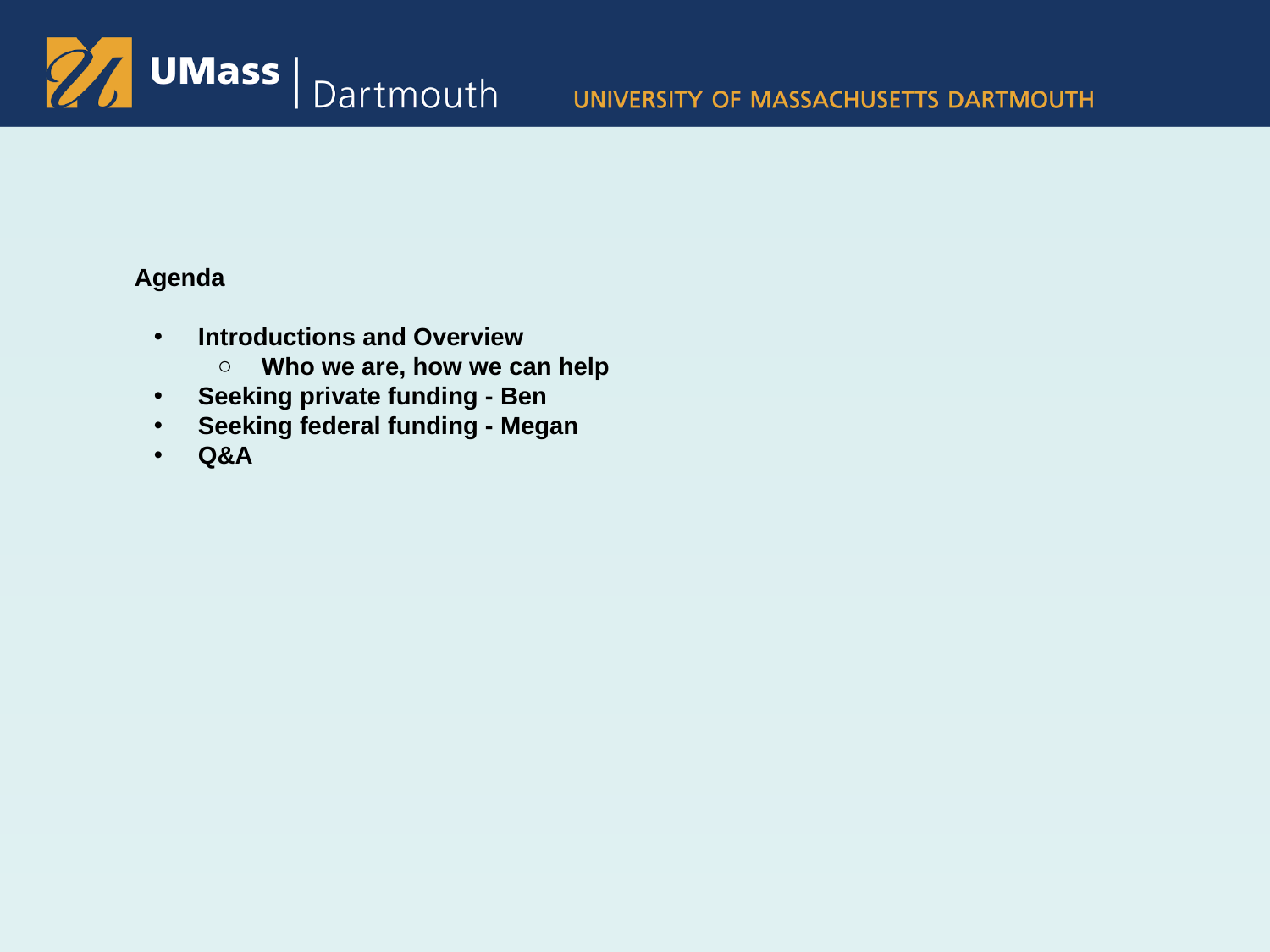

Agenda

Introductions and Overview
Who we are, how we can help
Seeking private funding - Ben
Seeking federal funding - Megan
Q&A